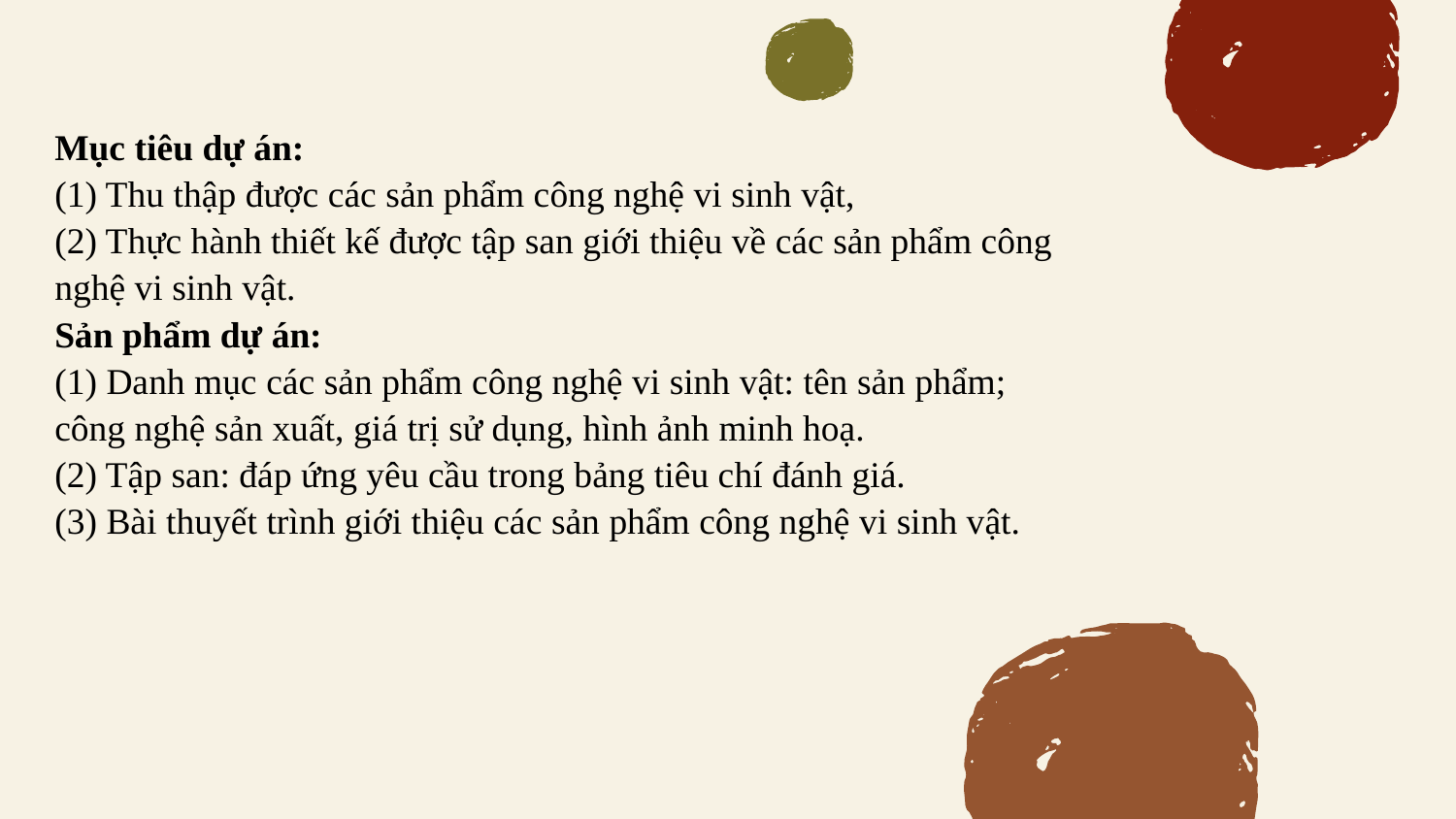

Mục tiêu dự án:
(1) Thu thập được các sản phẩm công nghệ vi sinh vật,
(2) Thực hành thiết kế được tập san giới thiệu về các sản phẩm công nghệ vi sinh vật.
Sản phẩm dự án:
(1) Danh mục các sản phẩm công nghệ vi sinh vật: tên sản phẩm; công nghệ sản xuất, giá trị sử dụng, hình ảnh minh hoạ.
(2) Tập san: đáp ứng yêu cầu trong bảng tiêu chí đánh giá.
(3) Bài thuyết trình giới thiệu các sản phẩm công nghệ vi sinh vật.